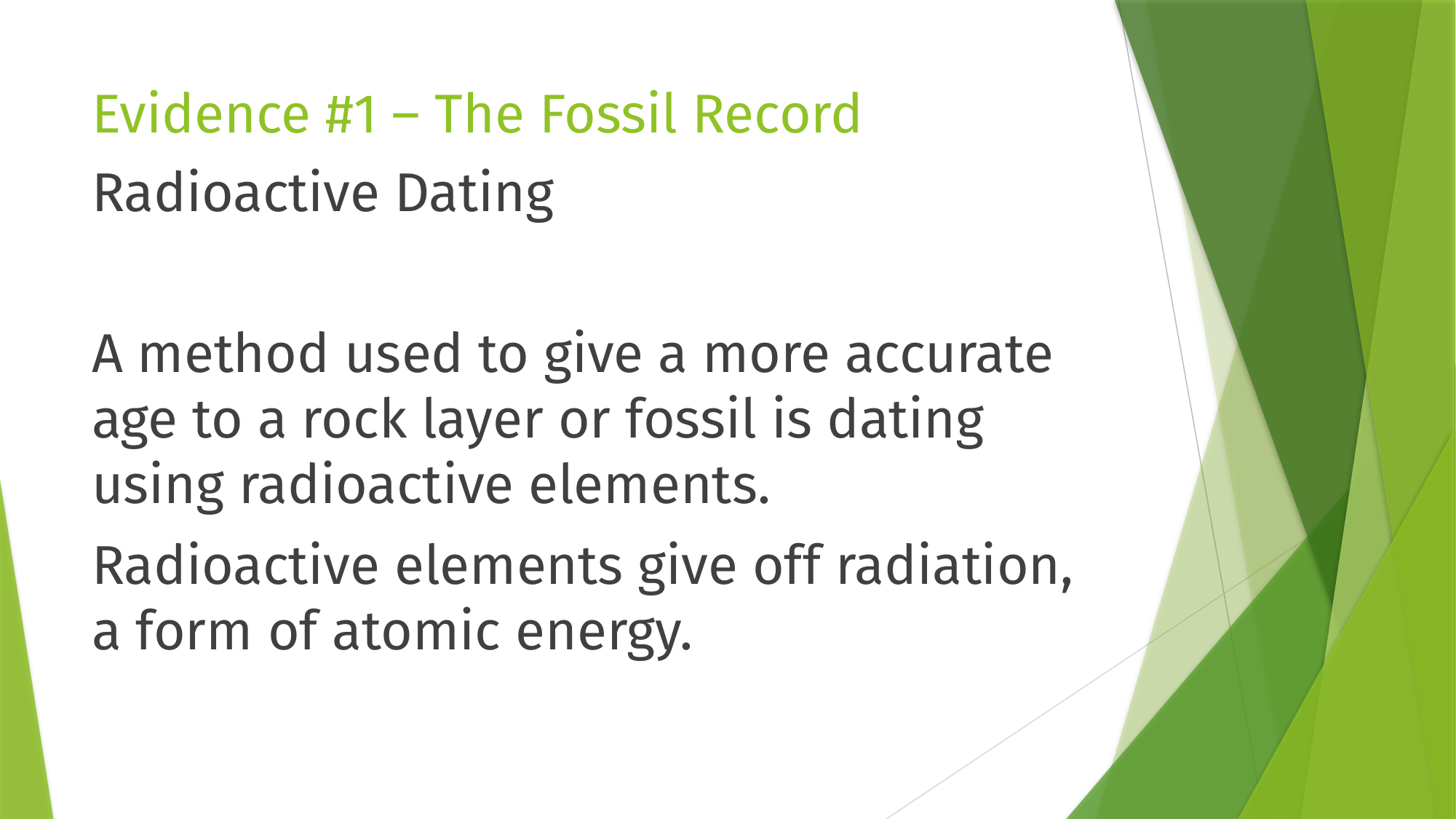

# Evidence #1 – The Fossil Record
Radioactive Dating

A method used to give a more accurate age to a rock layer or fossil is dating using radioactive elements.
Radioactive elements give off radiation, a form of atomic energy.